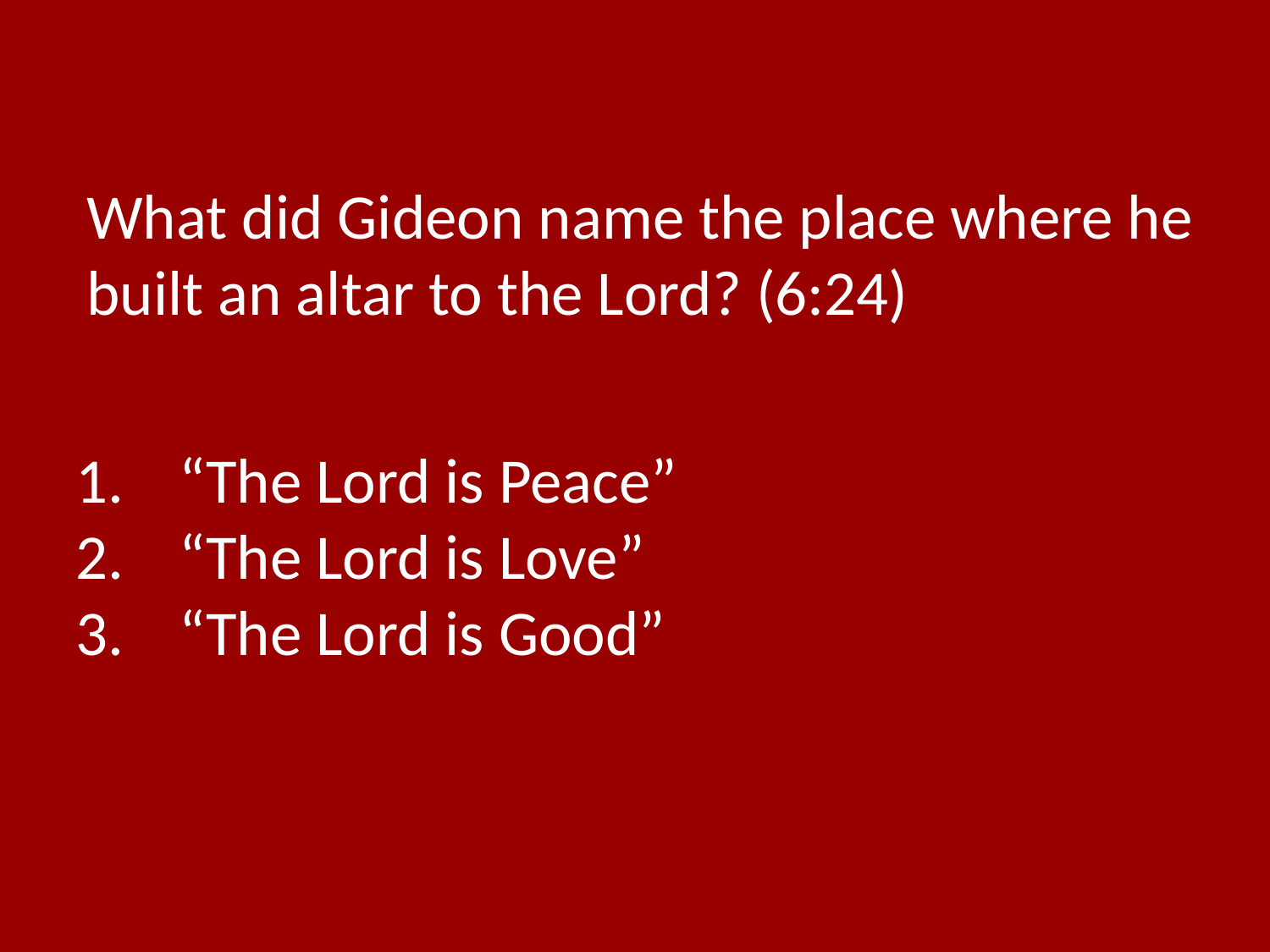

What did Gideon name the place where he built an altar to the Lord? (6:24)
“The Lord is Peace”
“The Lord is Love”
“The Lord is Good”